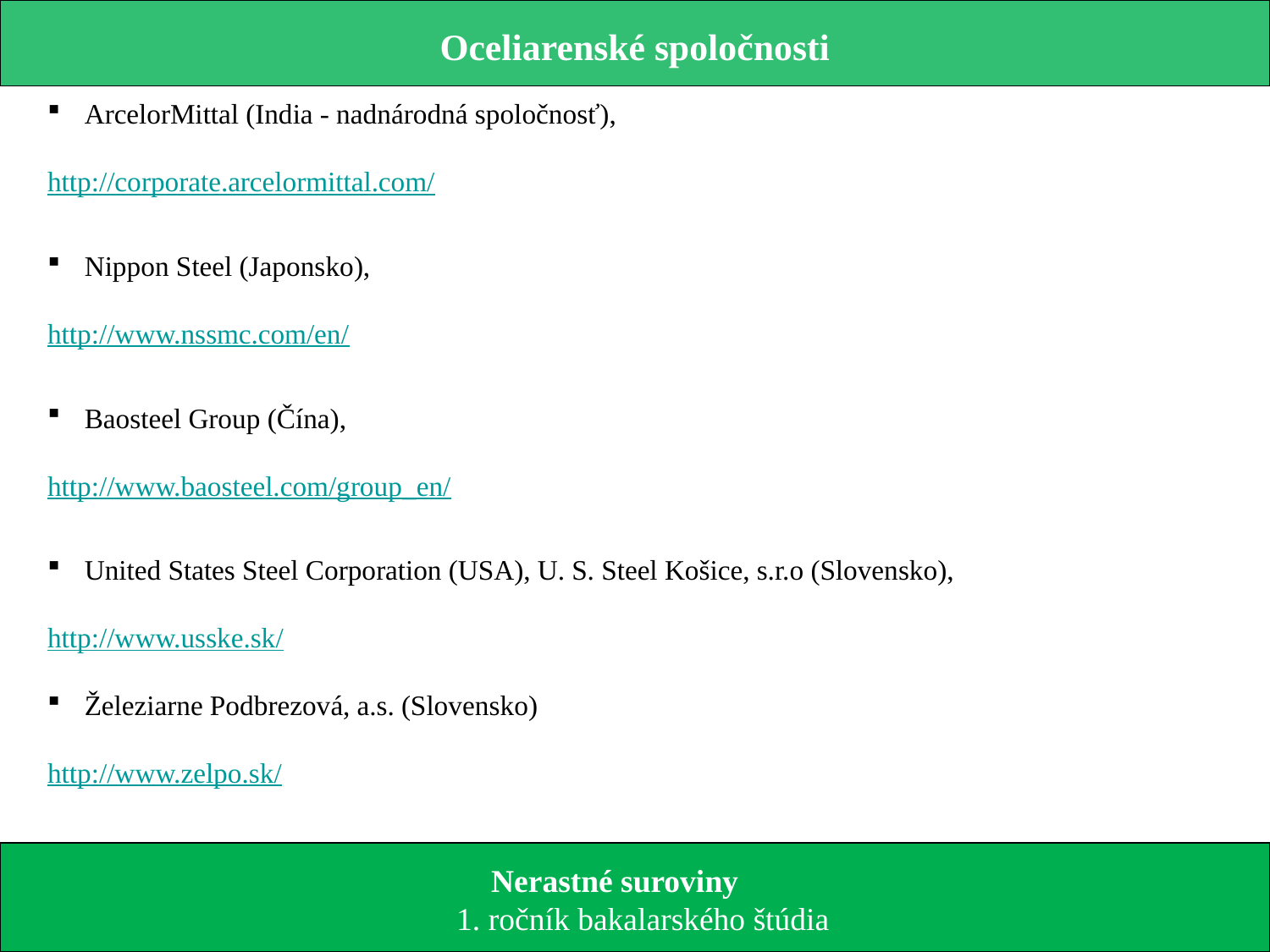

Oceliarenské spoločnosti

 ArcelorMittal (India - nadnárodná spoločnosť),

http://corporate.arcelormittal.com/

 Nippon Steel (Japonsko),

http://www.nssmc.com/en/

 Baosteel Group (Čína),

http://www.baosteel.com/group_en/

 United States Steel Corporation (USA), U. S. Steel Košice, s.r.o (Slovensko),

http://www.usske.sk/

 Železiarne Podbrezová, a.s. (Slovensko)

http://www.zelpo.sk/

  Nerastné suroviny
  1. ročník bakalarského štúdia